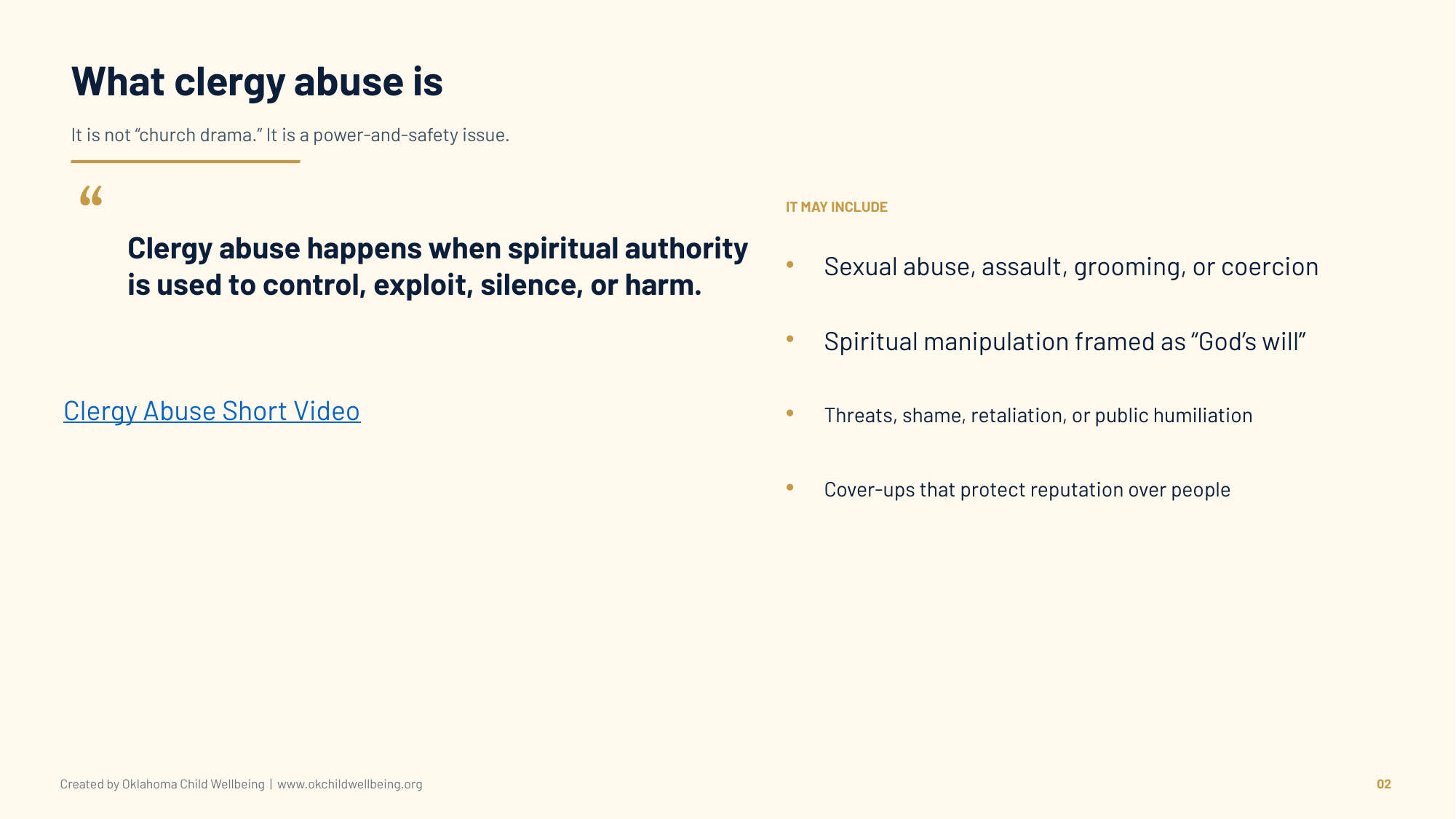

What clergy abuse is
It is not “church drama.” It is a power-and-safety issue.

“
IT MAY INCLUDE
Clergy abuse happens when spiritual authority is used to control, exploit, silence, or harm.
Sexual abuse, assault, grooming, or coercion
•
Spiritual manipulation framed as “God’s will”
•
Clergy Abuse Short Video

Threats, shame, retaliation, or public humiliation
•
Cover-ups that protect reputation over people
•
Created by Oklahoma Child Wellbeing  |  www.okchildwellbeing.org
02